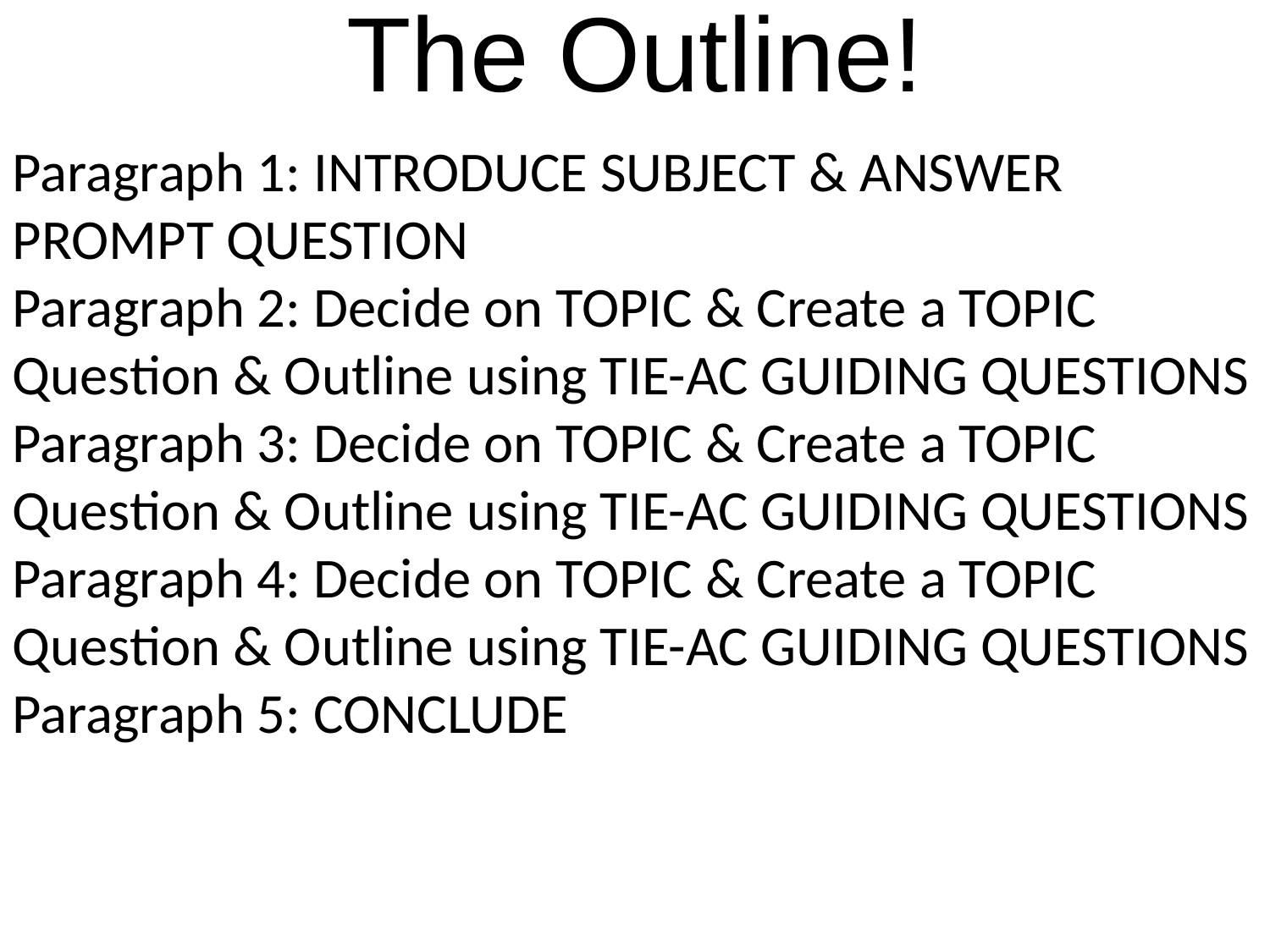

# The Outline!
Paragraph 1: INTRODUCE SUBJECT & ANSWER PROMPT QUESTION
Paragraph 2: Decide on TOPIC & Create a TOPIC Question & Outline using TIE-AC GUIDING QUESTIONS
Paragraph 3: Decide on TOPIC & Create a TOPIC Question & Outline using TIE-AC GUIDING QUESTIONS
Paragraph 4: Decide on TOPIC & Create a TOPIC Question & Outline using TIE-AC GUIDING QUESTIONS
Paragraph 5: CONCLUDE